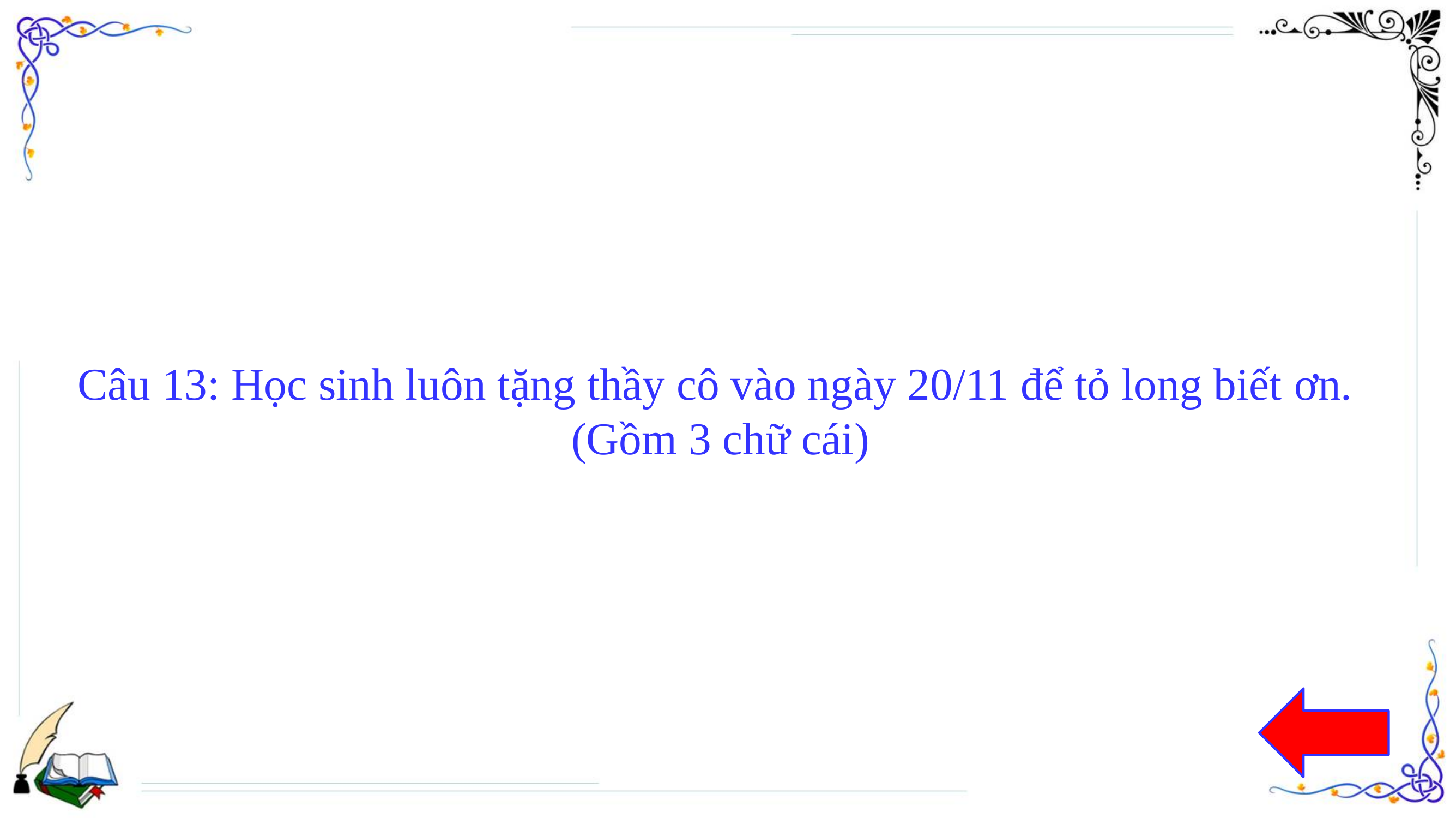

# Câu 13: Học sinh luôn tặng thầy cô vào ngày 20/11 để tỏ long biết ơn. (Gồm 3 chữ cái)